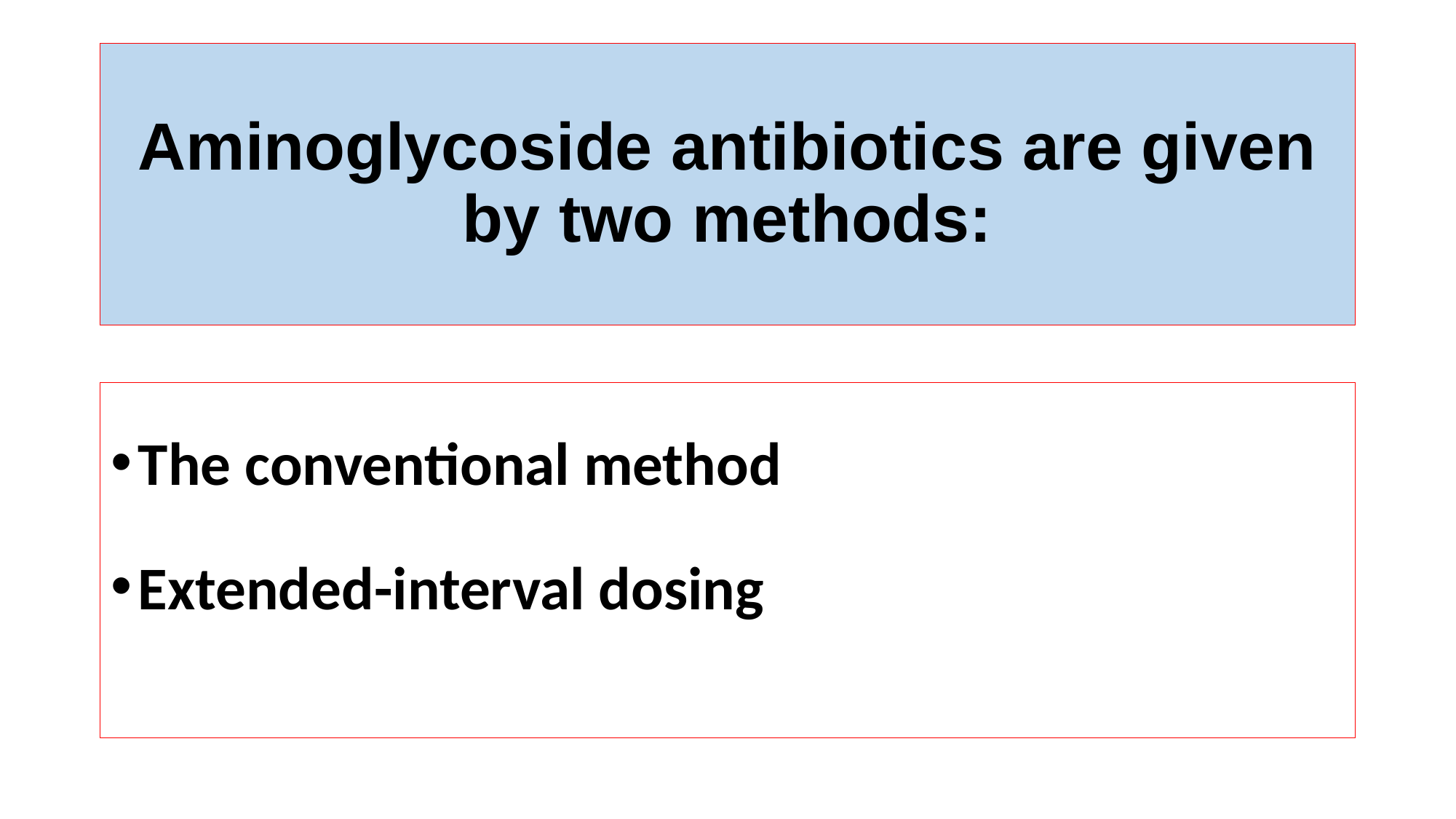

# Aminoglycoside antibiotics are given by two methods:
The conventional method
Extended-interval dosing